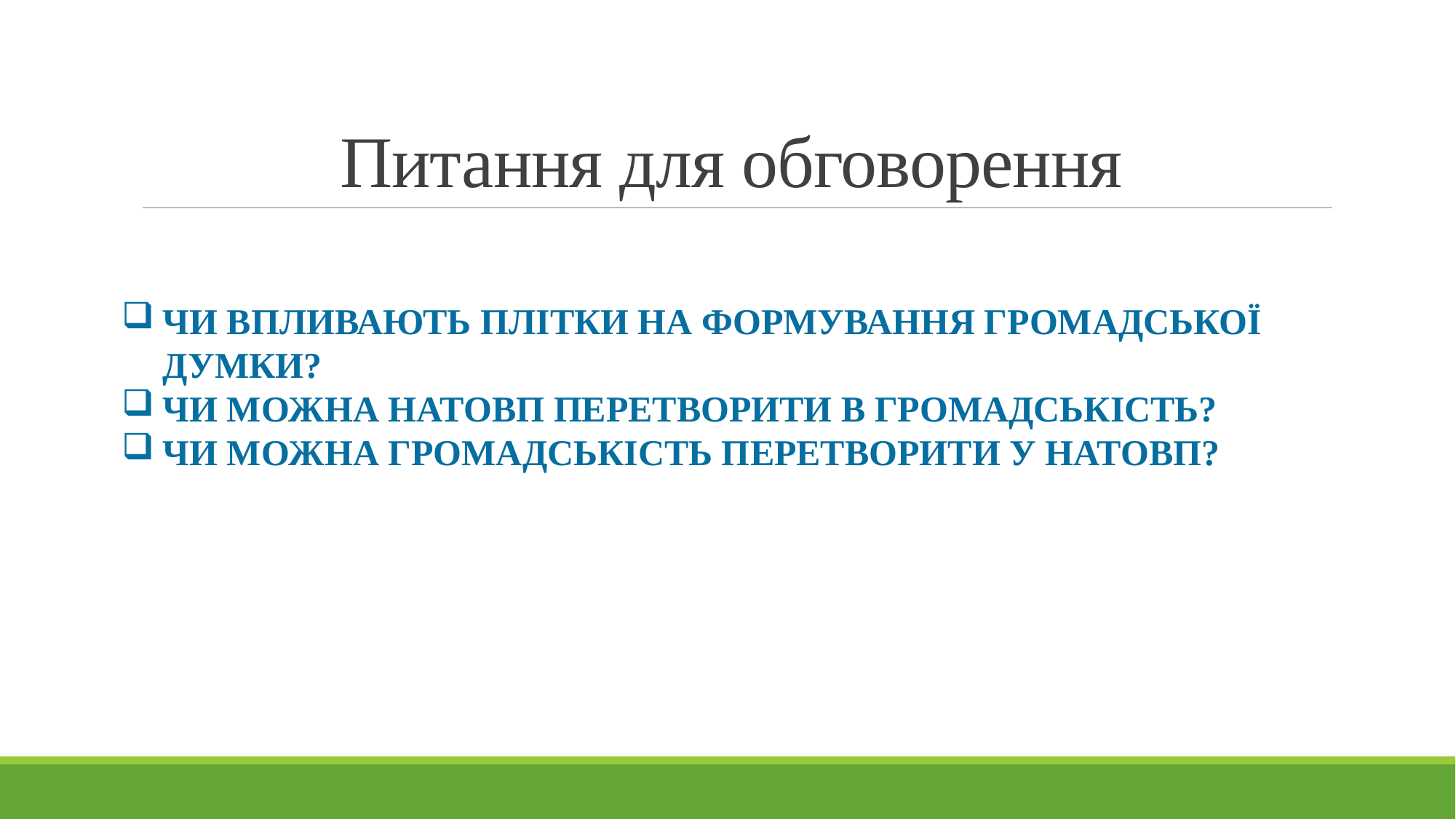

# Питання для обговорення
ЧИ ВПЛИВАЮТЬ ПЛІТКИ НА ФОРМУВАННЯ ГРОМАДСЬКОЇ ДУМКИ?
ЧИ МОЖНА НАТОВП ПЕРЕТВОРИТИ В ГРОМАДСЬКІСТЬ?
ЧИ МОЖНА ГРОМАДСЬКІСТЬ ПЕРЕТВОРИТИ У НАТОВП?